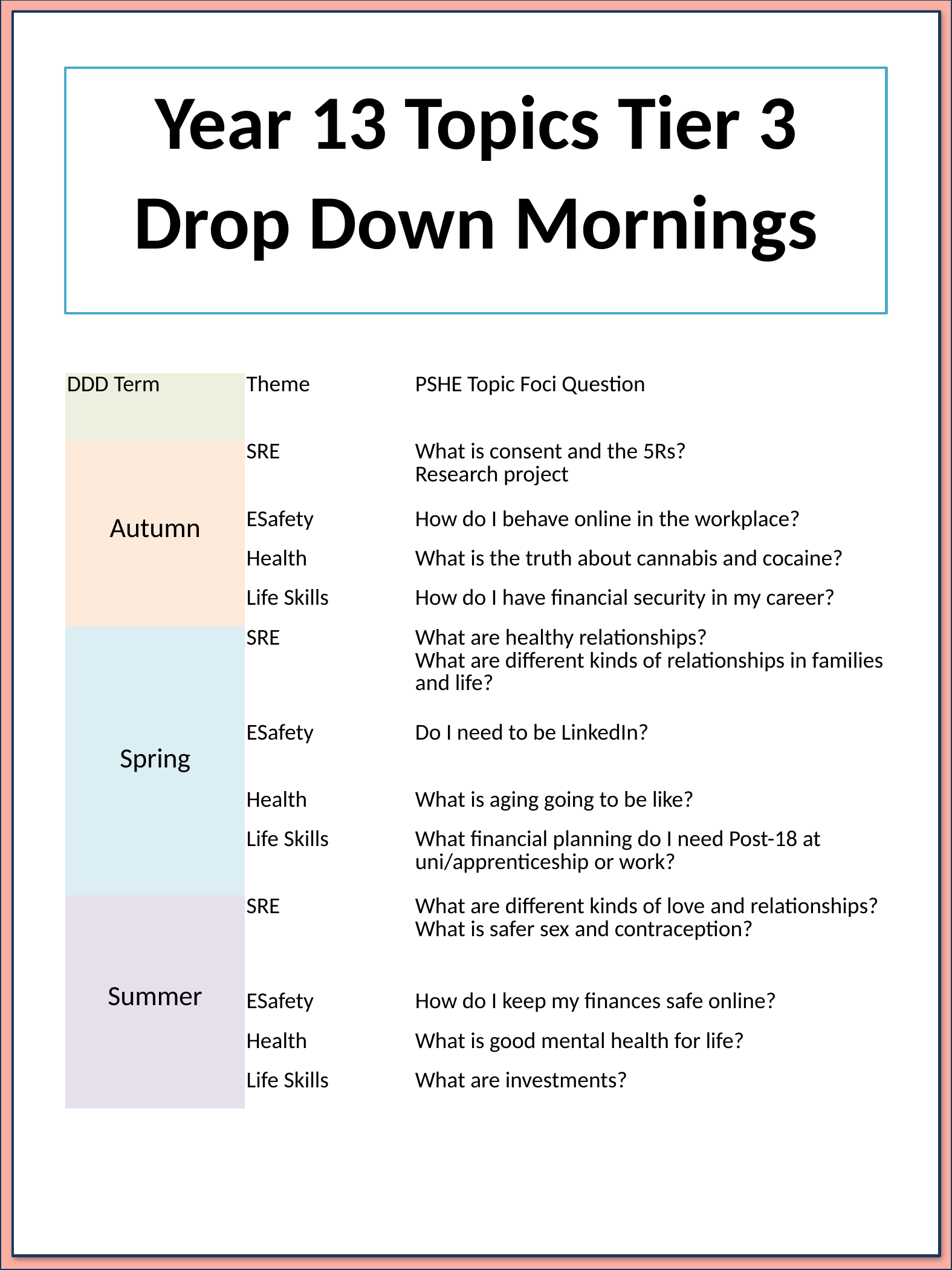

Year 13 Topics Tier 3
Drop Down Mornings

| DDD Term | Theme | PSHE Topic Foci Question |
| --- | --- | --- |
| Autumn | SRE | What is consent and the 5Rs? Research project |
|  | ESafety | How do I behave online in the workplace? |
|  | Health | What is the truth about cannabis and cocaine? |
|  | Life Skills | How do I have financial security in my career? |
| Spring | SRE | What are healthy relationships? What are different kinds of relationships in families and life? |
|  | ESafety | Do I need to be LinkedIn? |
|  | Health | What is aging going to be like? |
|  | Life Skills | What financial planning do I need Post-18 at uni/apprenticeship or work? |
| Summer | SRE | What are different kinds of love and relationships? What is safer sex and contraception? |
|  | ESafety | How do I keep my finances safe online? |
|  | Health | What is good mental health for life? |
|  | Life Skills | What are investments? |